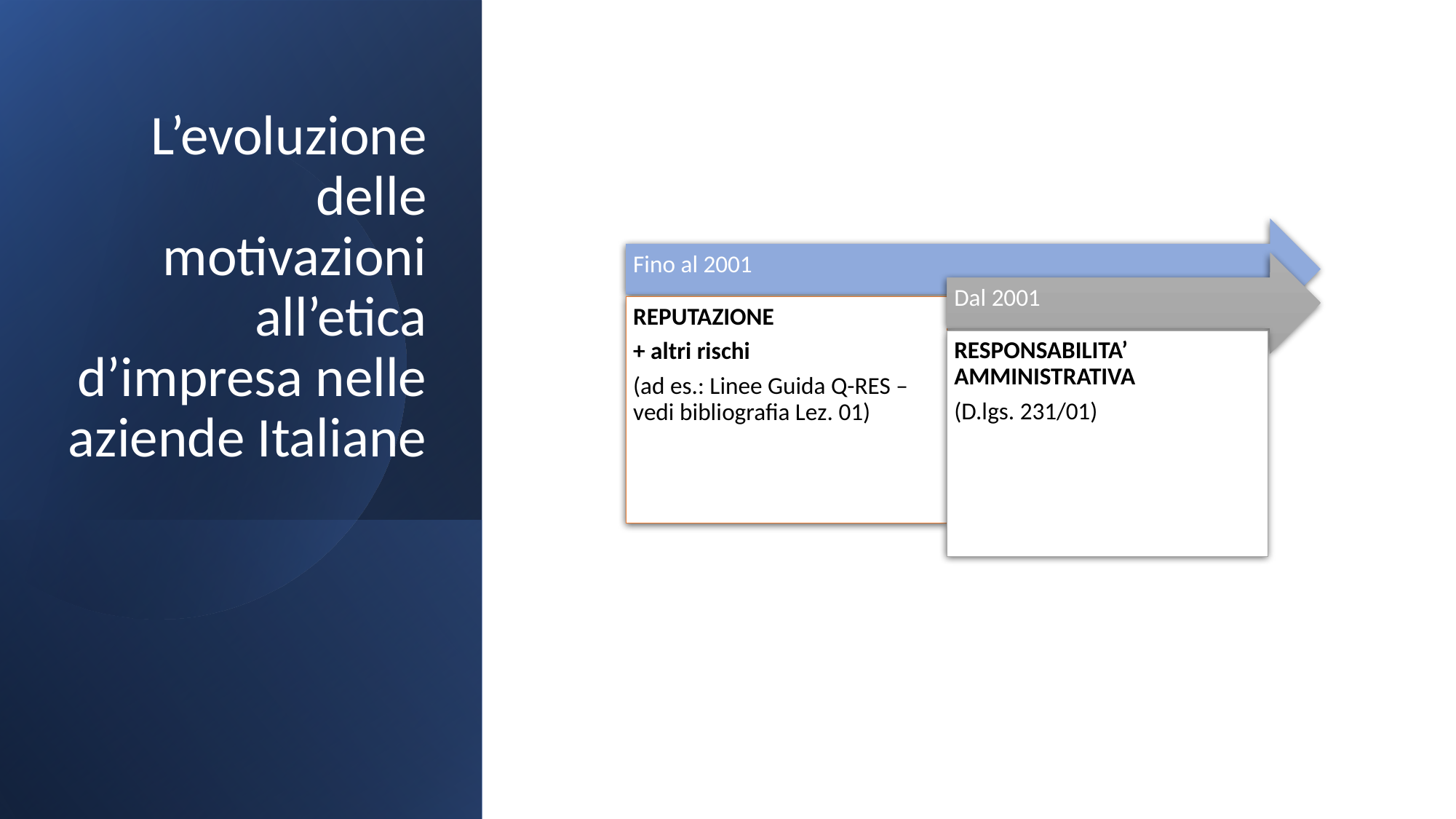

Fino al 2001
REPUTAZIONE
+ altri rischi
(ad es.: Linee Guida Q-RES – vedi bibliografia Lez. 01)
Dal 2001
RESPONSABILITA’ AMMINISTRATIVA
(D.lgs. 231/01)
# L’evoluzione delle motivazioni all’etica d’impresa nelle aziende Italiane